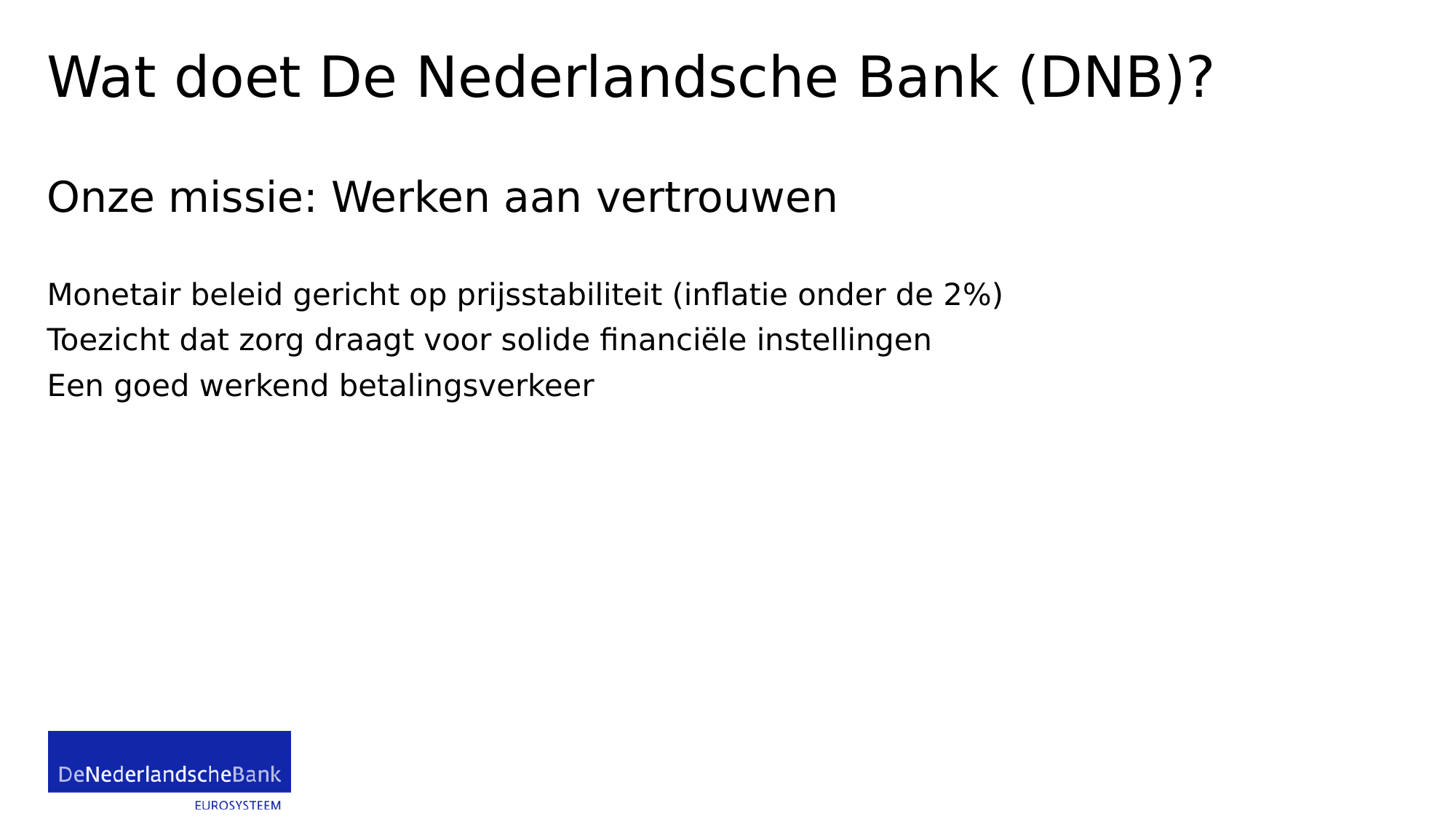

# Wat doet De Nederlandsche Bank (DNB)?
Onze missie: Werken aan vertrouwen

Monetair beleid gericht op prijsstabiliteit (inflatie onder de 2%)
Toezicht dat zorg draagt voor solide financiële instellingen
Een goed werkend betalingsverkeer